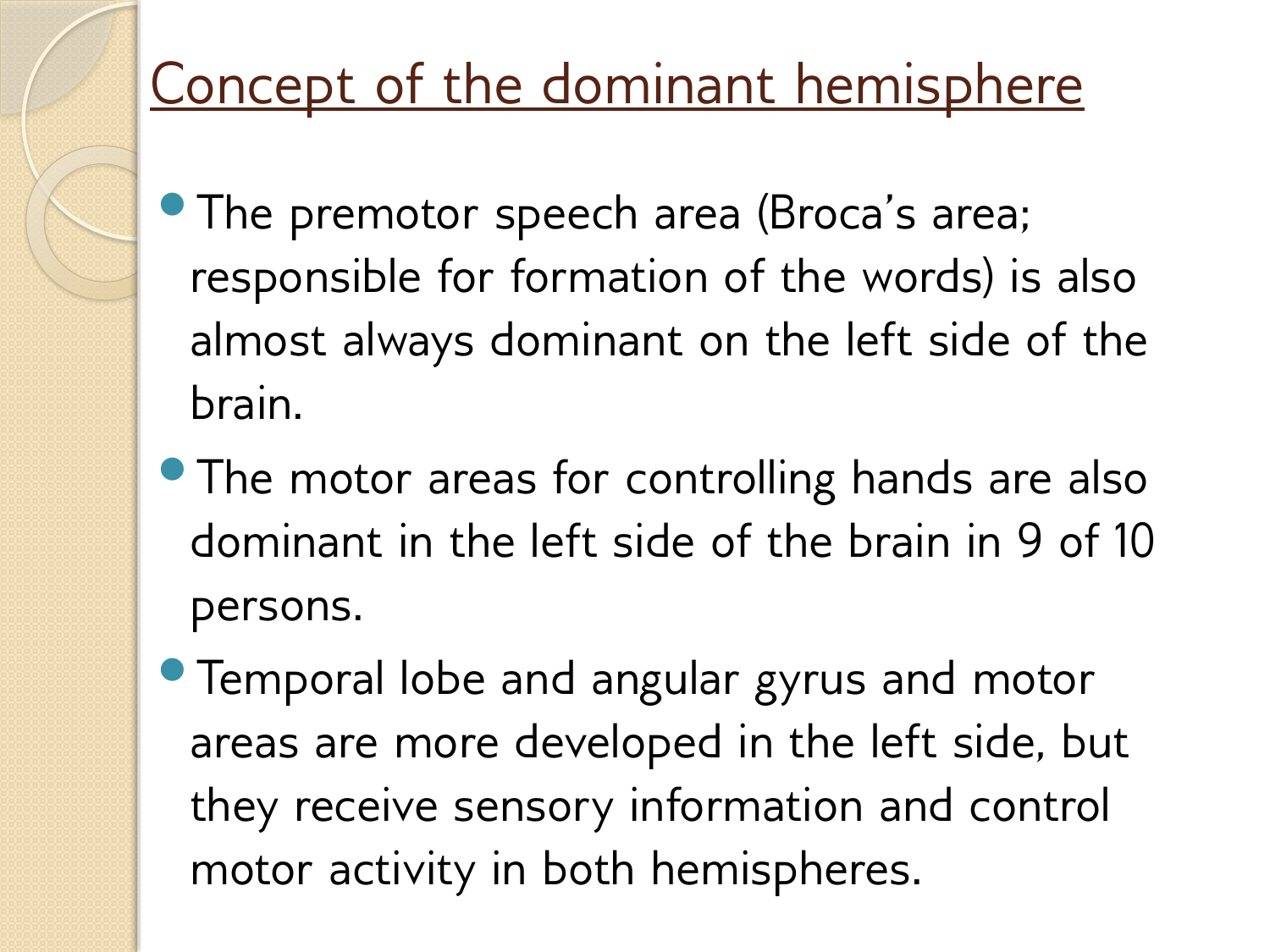

# Concept of the dominant hemisphere
The premotor speech area (Broca’s area; responsible for formation of the words) is also almost always dominant on the left side of the brain.
The motor areas for controlling hands are also dominant in the left side of the brain in 9 of 10 persons.
Temporal lobe and angular gyrus and motor areas are more developed in the left side, but they receive sensory information and control motor activity in both hemispheres.